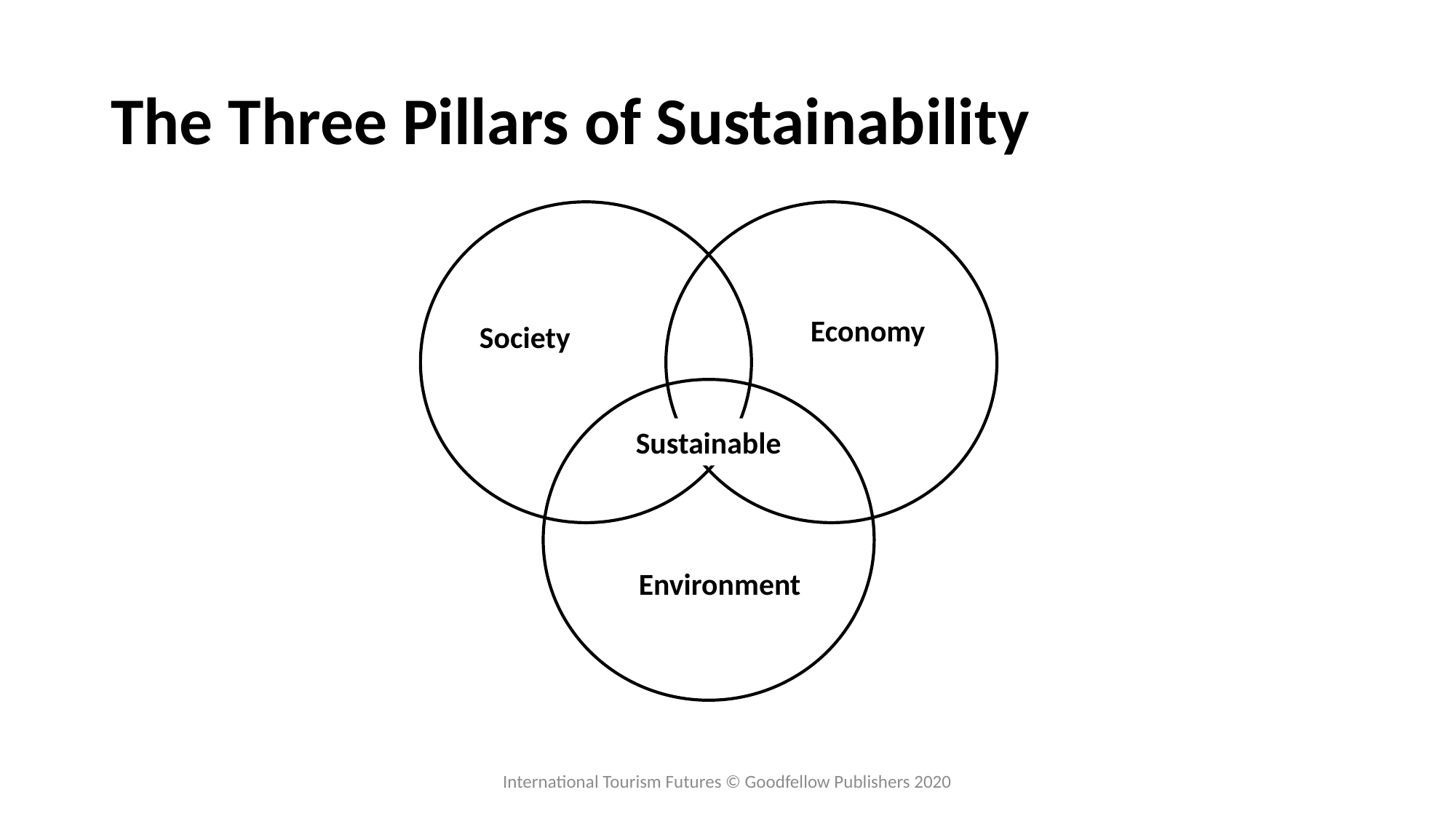

# The Three Pillars of Sustainability

Economy
Society

Sustainable
Environment
International Tourism Futures © Goodfellow Publishers 2020